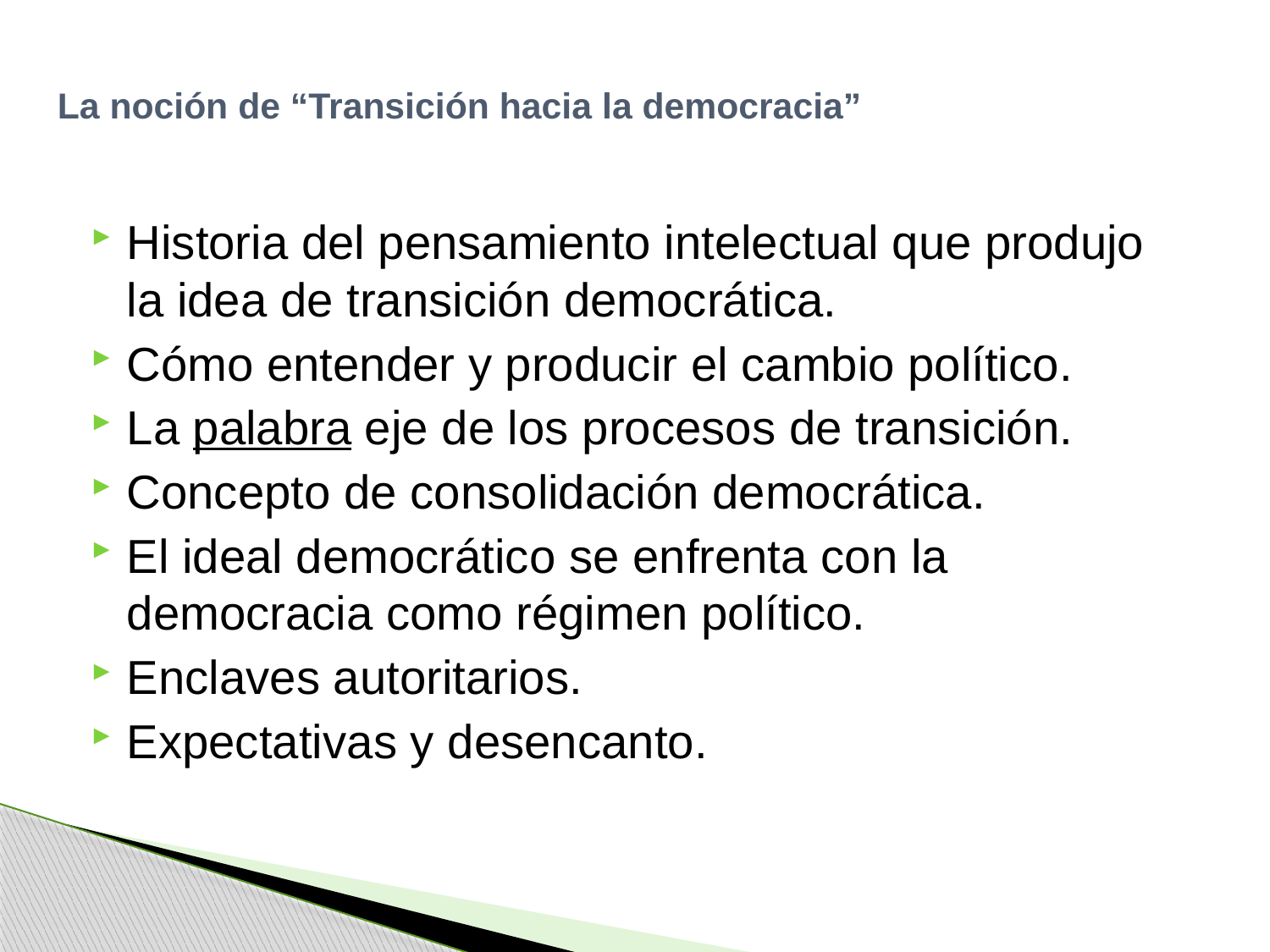

# La noción de “Transición hacia la democracia”
Historia del pensamiento intelectual que produjo la idea de transición democrática.
Cómo entender y producir el cambio político.
La palabra eje de los procesos de transición.
Concepto de consolidación democrática.
El ideal democrático se enfrenta con la democracia como régimen político.
Enclaves autoritarios.
Expectativas y desencanto.